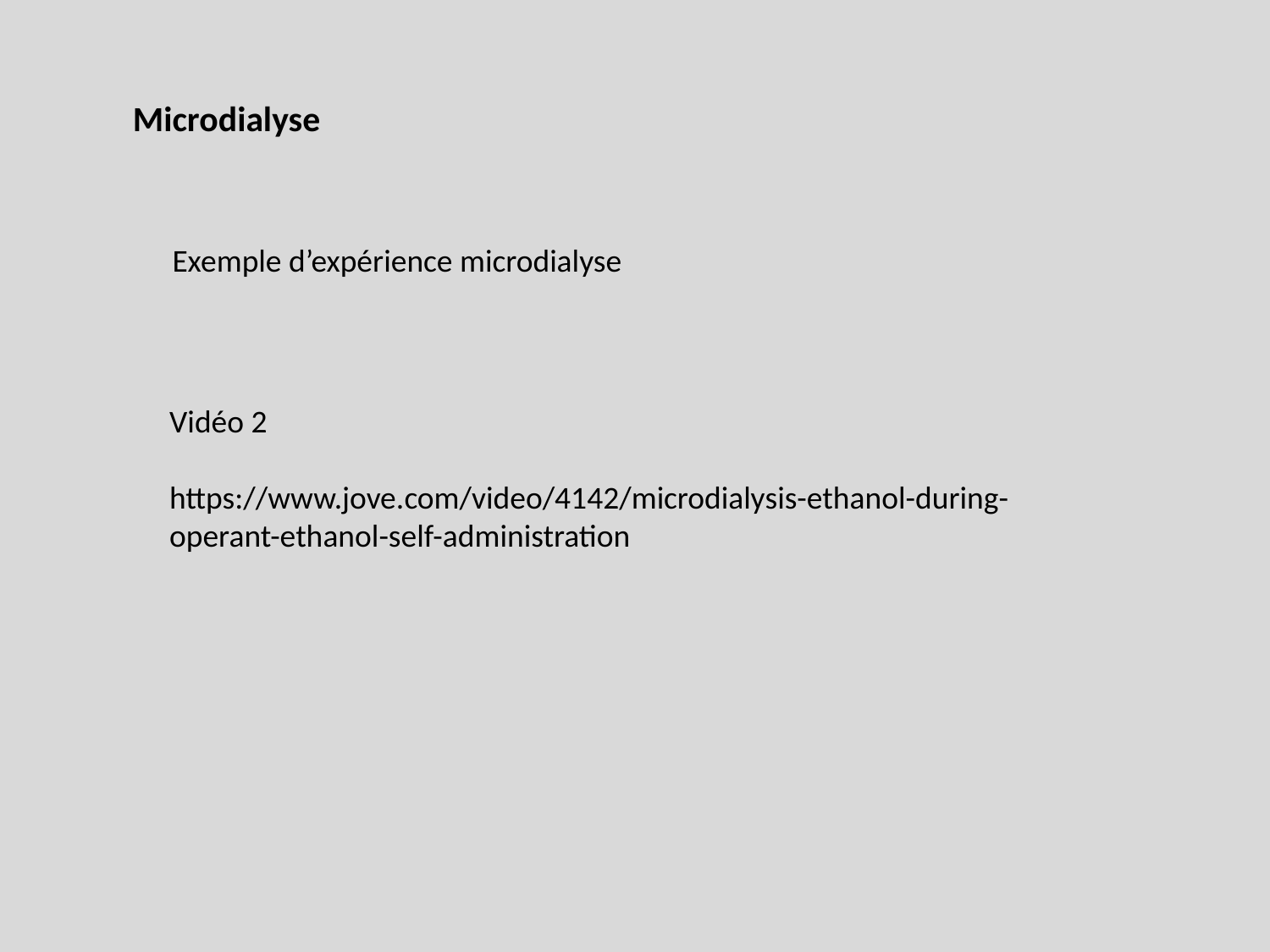

Microdialyse
Exemple d’expérience microdialyse
Vidéo 2

https://www.jove.com/video/4142/microdialysis-ethanol-during-operant-ethanol-self-administration